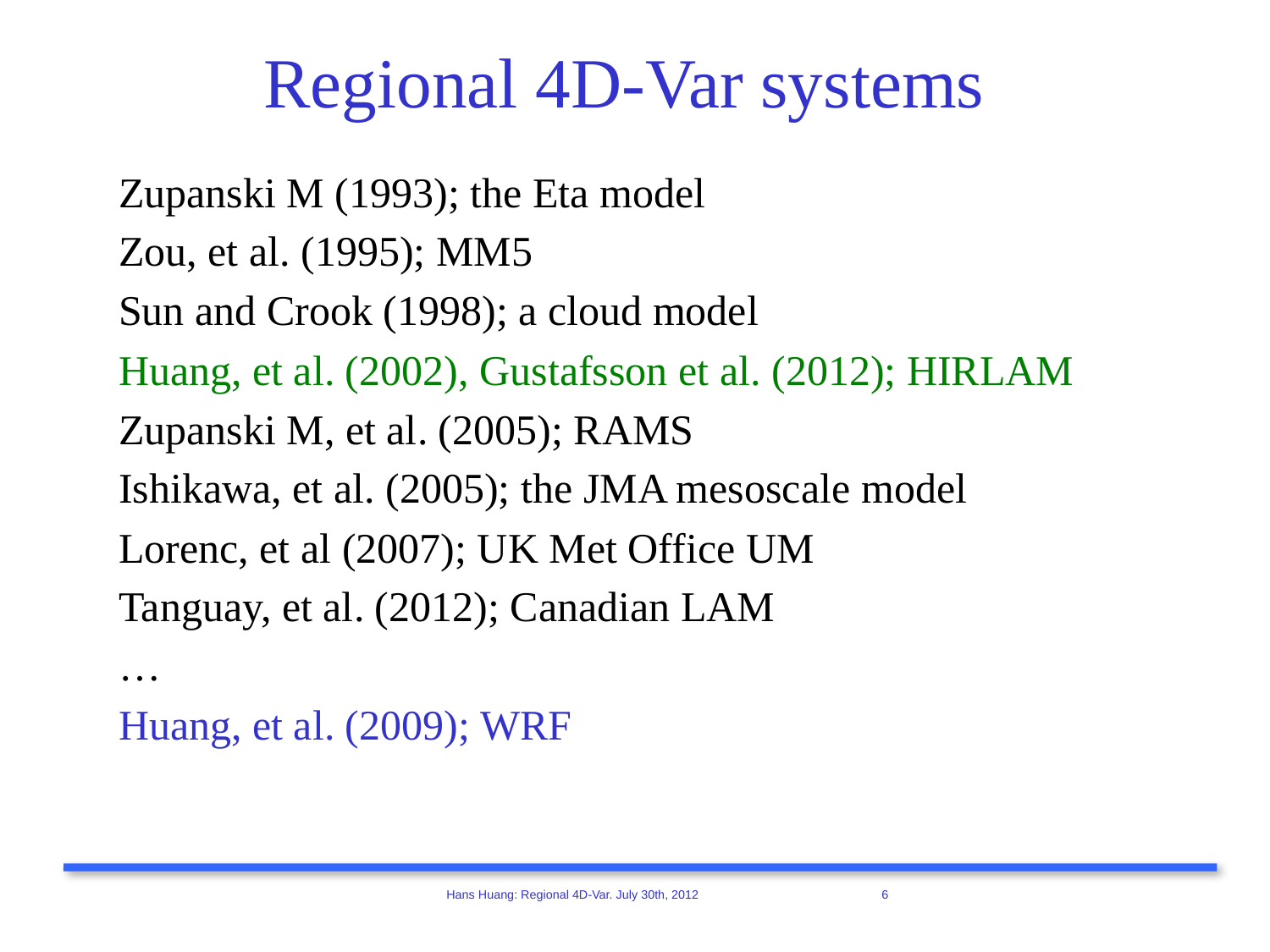

# Regional 4D-Var systems
      Zupanski M (1993); the Eta model
Zou, et al. (1995); MM5
Sun and Crook (1998); a cloud model
Huang, et al. (2002), Gustafsson et al. (2012); HIRLAM
Zupanski M, et al. (2005); RAMS
Ishikawa, et al. (2005); the JMA mesoscale model
Lorenc, et al (2007); UK Met Office UM
Tanguay, et al. (2012); Canadian LAM
…
Huang, et al. (2009); WRF